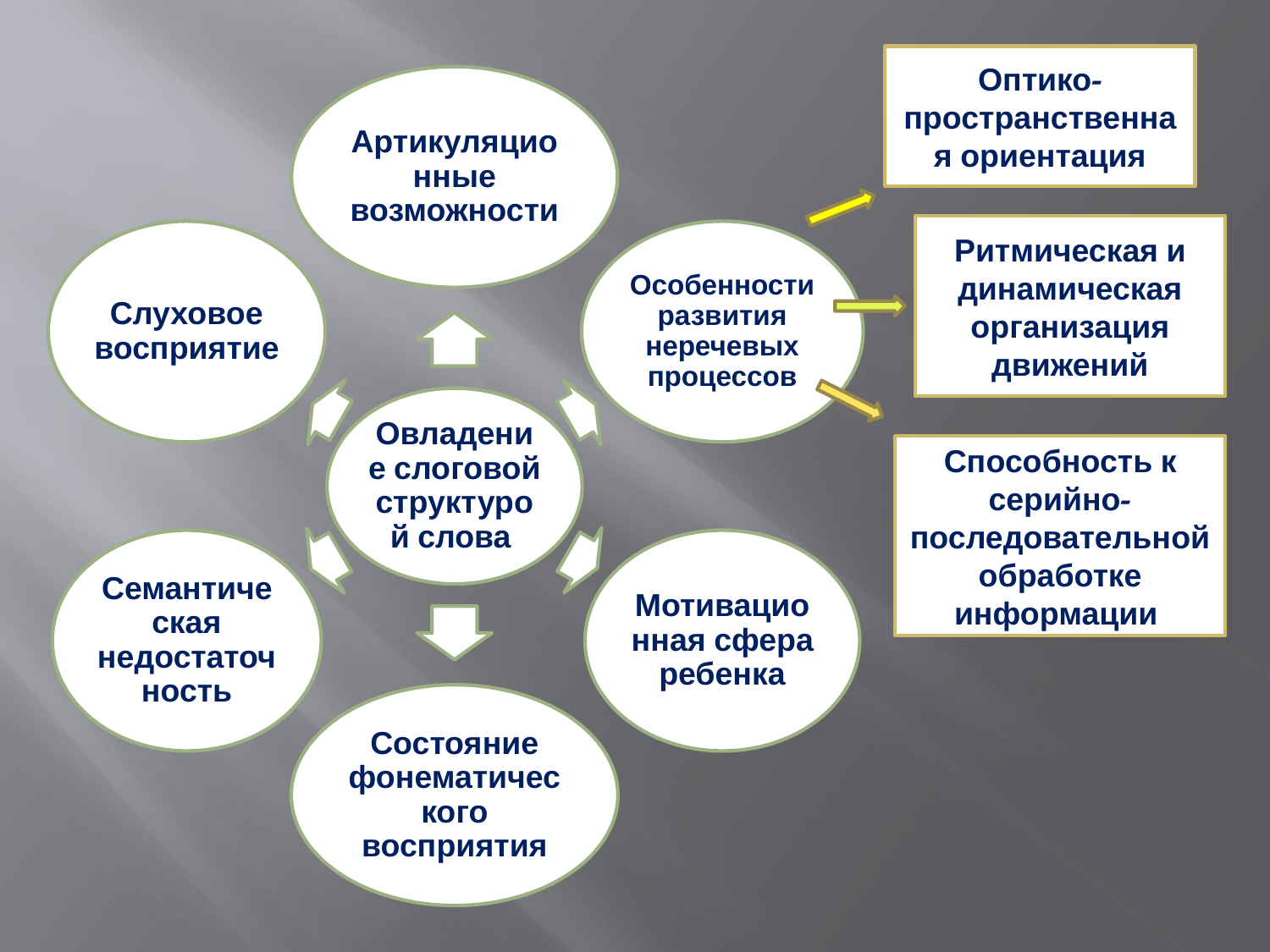

#
Оптико-пространственная ориентация
Овладение слоговой структурой слова

Артикуляционные возможности

Особенности развития неречевых процессов

Мотивационная сфера ребенка

Состояние фонематического восприятия

Семантическая недостаточность

Слуховое восприятие

Ритмическая и динамическая организация движений

Способность к серийно-последовательной обработке информации